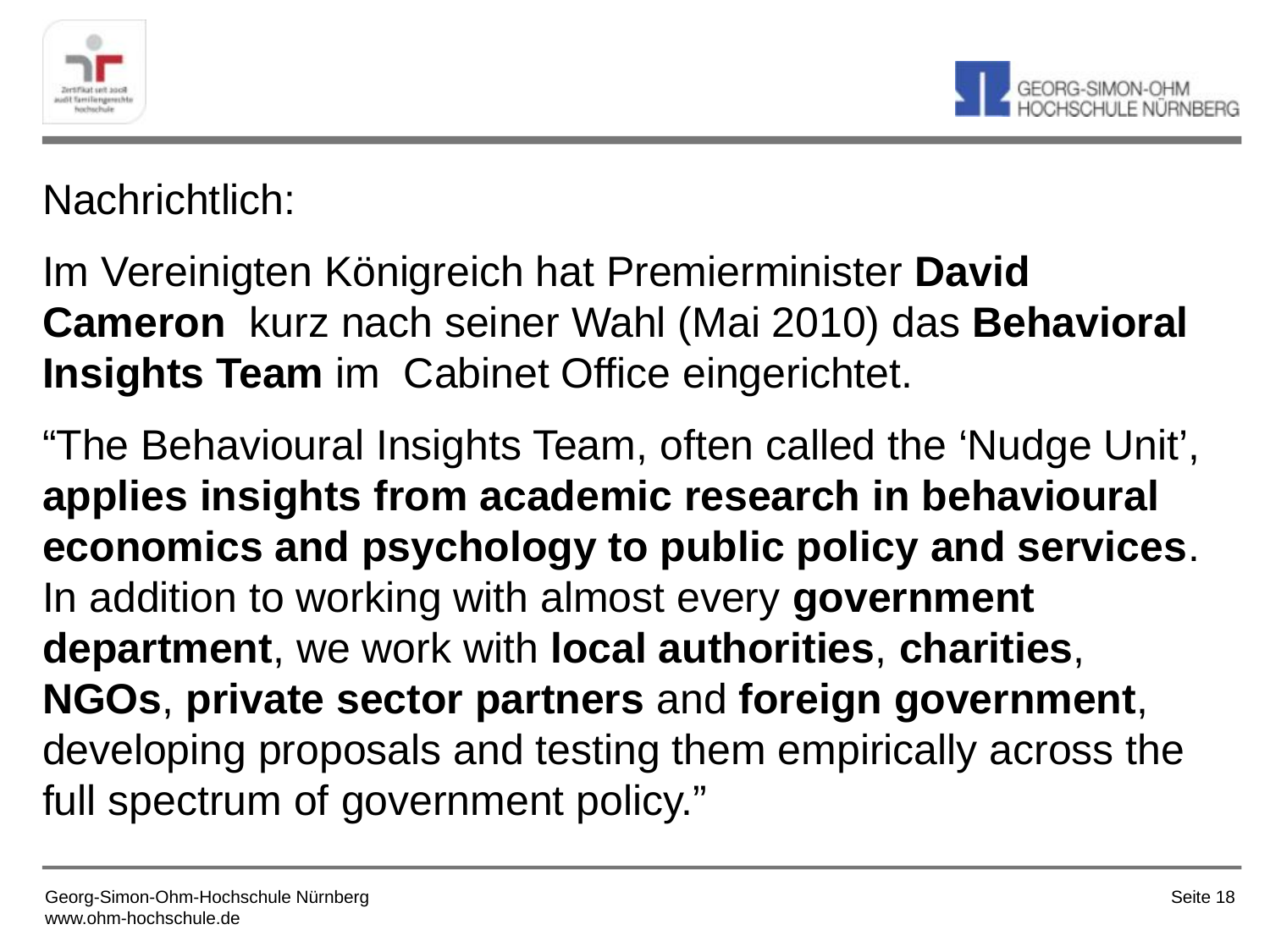

Nachrichtlich:
Im Vereinigten Königreich hat Premierminister David Cameron  kurz nach seiner Wahl (Mai 2010) das Behavioral Insights Team im  Cabinet Office eingerichtet.
“The Behavioural Insights Team, often called the ‘Nudge Unit’, applies insights from academic research in behavioural economics and psychology to public policy and services. In addition to working with almost every government department, we work with local authorities, charities, NGOs, private sector partners and foreign government, developing proposals and testing them empirically across the full spectrum of government policy.”
Seite 18
Georg-Simon-Ohm-Hochschule Nürnberg
www.ohm-hochschule.de